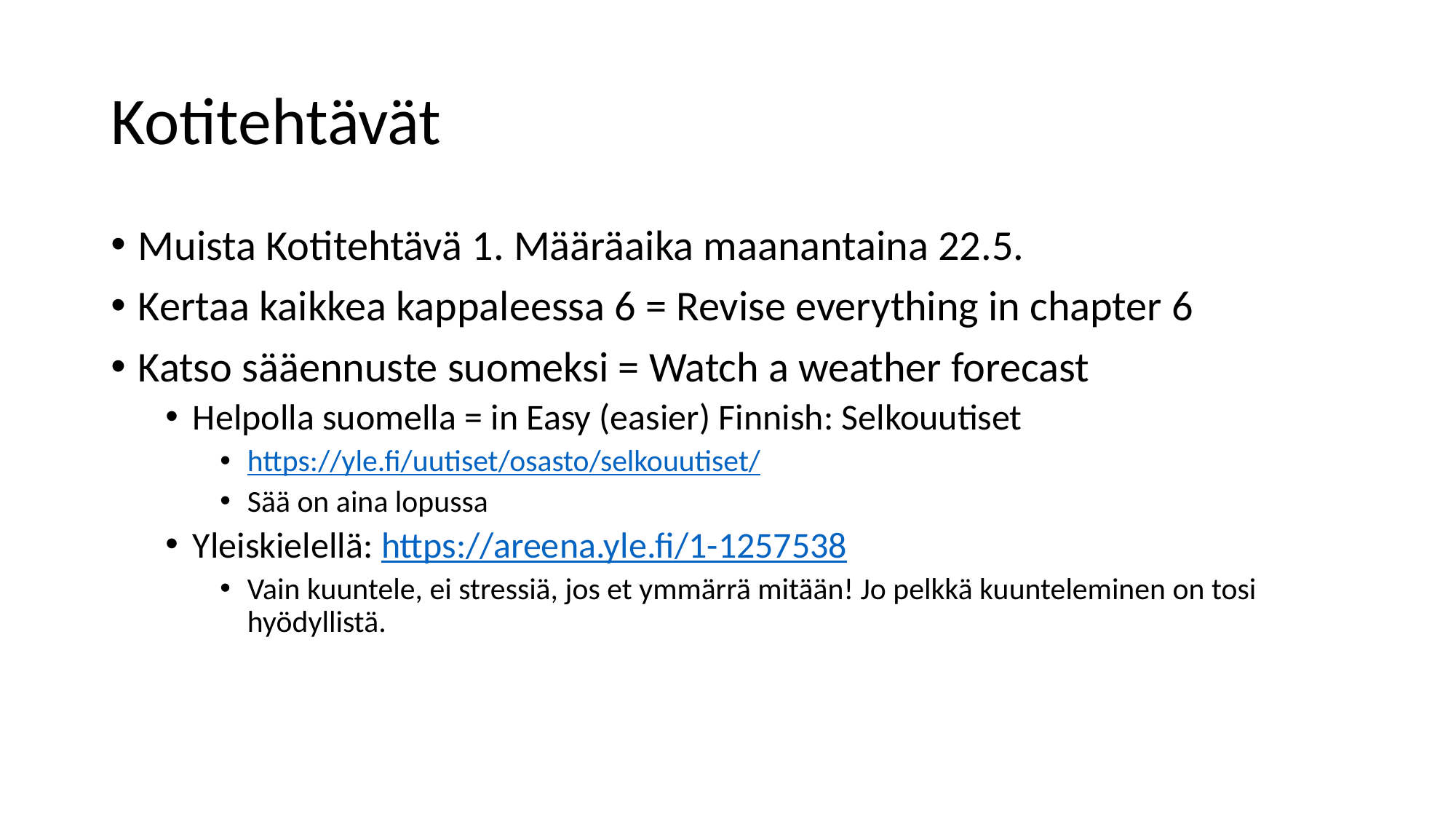

# Kotitehtävät
Muista Kotitehtävä 1. Määräaika maanantaina 22.5.
Kertaa kaikkea kappaleessa 6 = Revise everything in chapter 6
Katso sääennuste suomeksi = Watch a weather forecast
Helpolla suomella = in Easy (easier) Finnish: Selkouutiset
https://yle.fi/uutiset/osasto/selkouutiset/
Sää on aina lopussa
Yleiskielellä: https://areena.yle.fi/1-1257538
Vain kuuntele, ei stressiä, jos et ymmärrä mitään! Jo pelkkä kuunteleminen on tosi hyödyllistä.